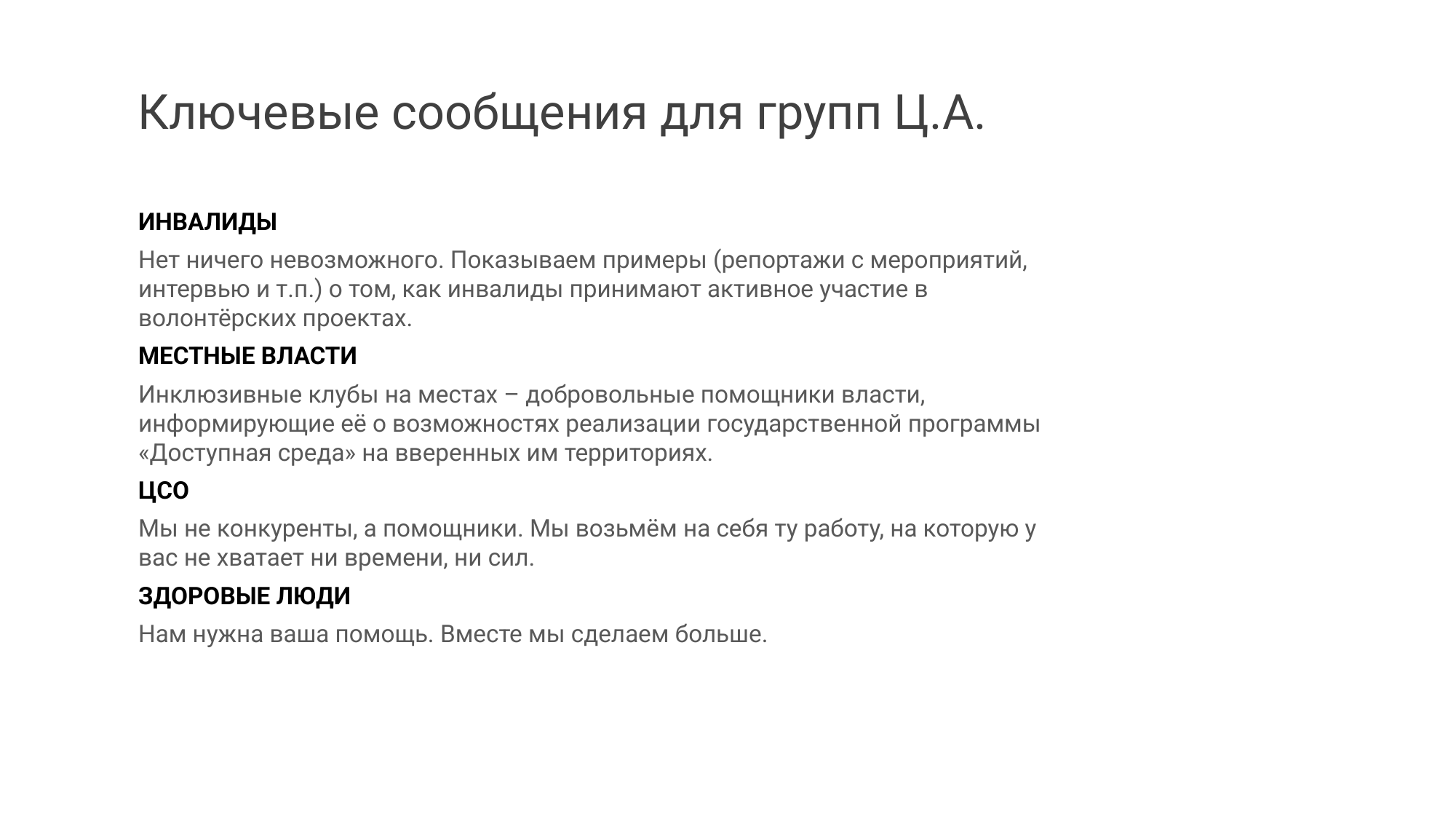

Ключевые сообщения для групп Ц.А.
ИНВАЛИДЫ
Нет ничего невозможного. Показываем примеры (репортажи с мероприятий, интервью и т.п.) о том, как инвалиды принимают активное участие в волонтёрских проектах.
МЕСТНЫЕ ВЛАСТИ
Инклюзивные клубы на местах – добровольные помощники власти, информирующие её о возможностях реализации государственной программы «Доступная среда» на вверенных им территориях.
ЦСО
Мы не конкуренты, а помощники. Мы возьмём на себя ту работу, на которую у вас не хватает ни времени, ни сил.
ЗДОРОВЫЕ ЛЮДИ
Нам нужна ваша помощь. Вместе мы сделаем больше.